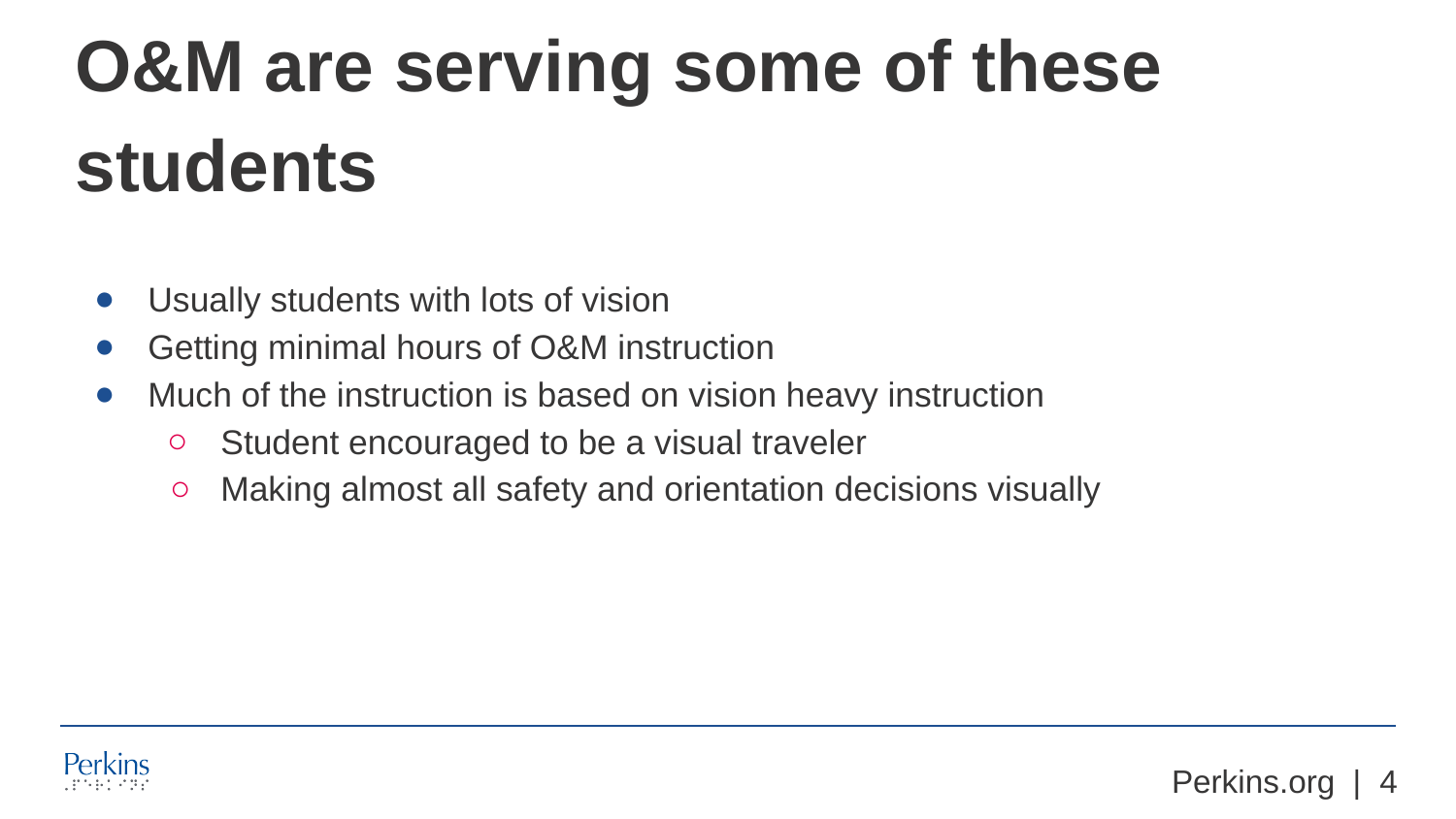

# O&M are serving some of these students
Usually students with lots of vision
Getting minimal hours of O&M instruction
Much of the instruction is based on vision heavy instruction
Student encouraged to be a visual traveler
Making almost all safety and orientation decisions visually
Perkins.org  |  4